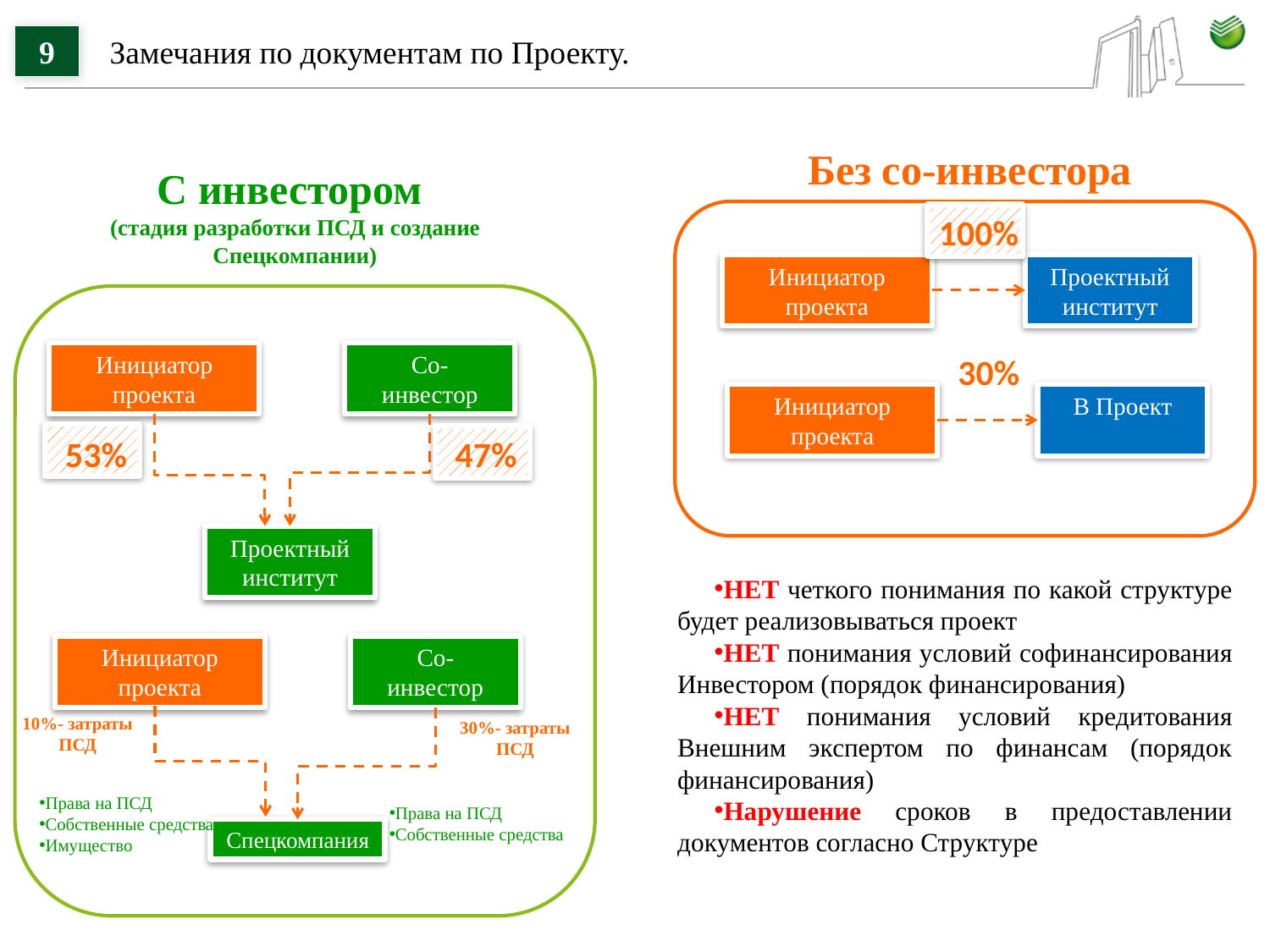

9
Замечания по документам по Проекту.
Без со-инвестора
С инвестором
(стадия разработки ПСД и создание Спецкомпании)

100%

Инициатор проекта
Проектный институт

Инициатор проекта
Со-
инвестор
Проектный институт
30%
Инициатор проекта
В Проект

53%
47%

НЕТ четкого понимания по какой структуре будет реализовываться проект
НЕТ понимания условий софинансирования Инвестором (порядок финансирования)
НЕТ понимания условий кредитования Внешним экспертом по финансам (порядок финансирования)
Нарушение сроков в предоставлении документов согласно Структуре
Инициатор проекта
Со-
инвестор
Спецкомпания
10%- затраты ПСД
30%- затраты ПСД
Права на ПСД
Собственные средства
Имущество

Права на ПСД
Собственные средства